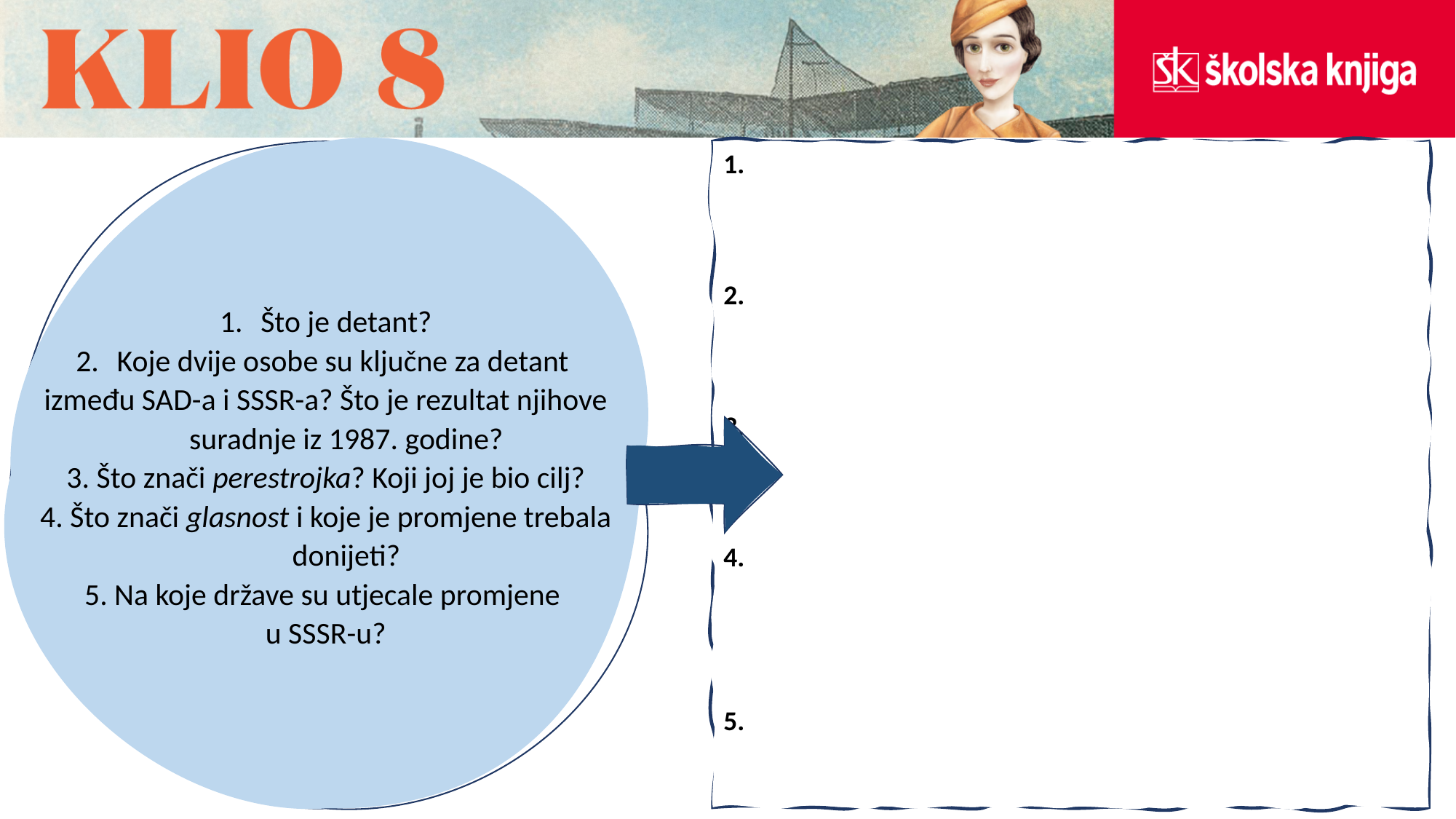

1.

2.

3.

4.

5.

Što je detant?
Koje dvije osobe su ključne za detant
između SAD-a i SSSR-a? Što je rezultat njihove suradnje iz 1987. godine?
3. Što znači perestrojka? Koji joj je bio cilj?
4. Što znači glasnost i koje je promjene trebala donijeti?
5. Na koje države su utjecale promjene
u SSSR-u?